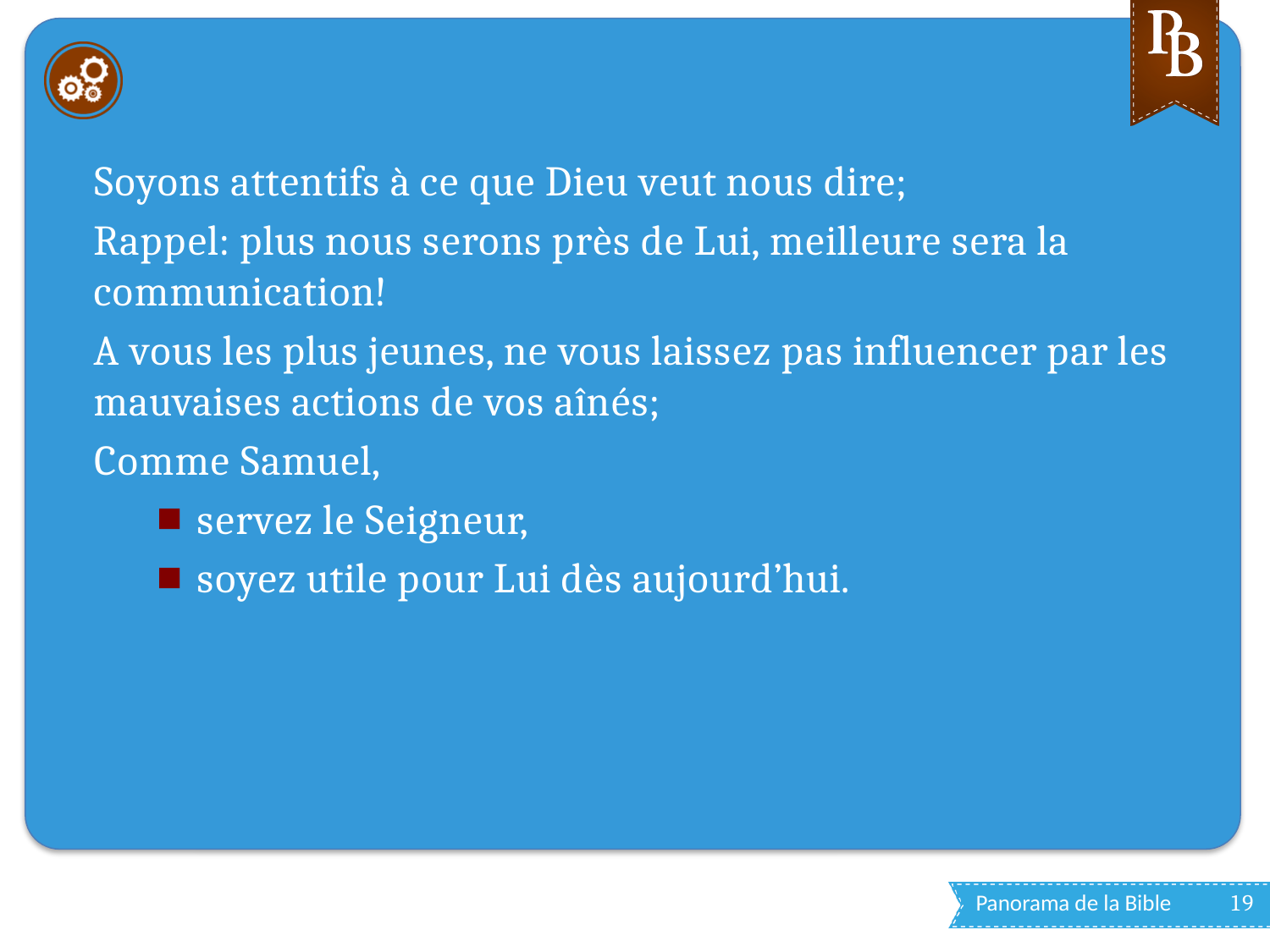

#
Soyons attentifs à ce que Dieu veut nous dire;
Rappel: plus nous serons près de Lui, meilleure sera la communication!
A vous les plus jeunes, ne vous laissez pas influencer par les mauvaises actions de vos aînés;
Comme Samuel,
servez le Seigneur,
soyez utile pour Lui dès aujourd’hui.